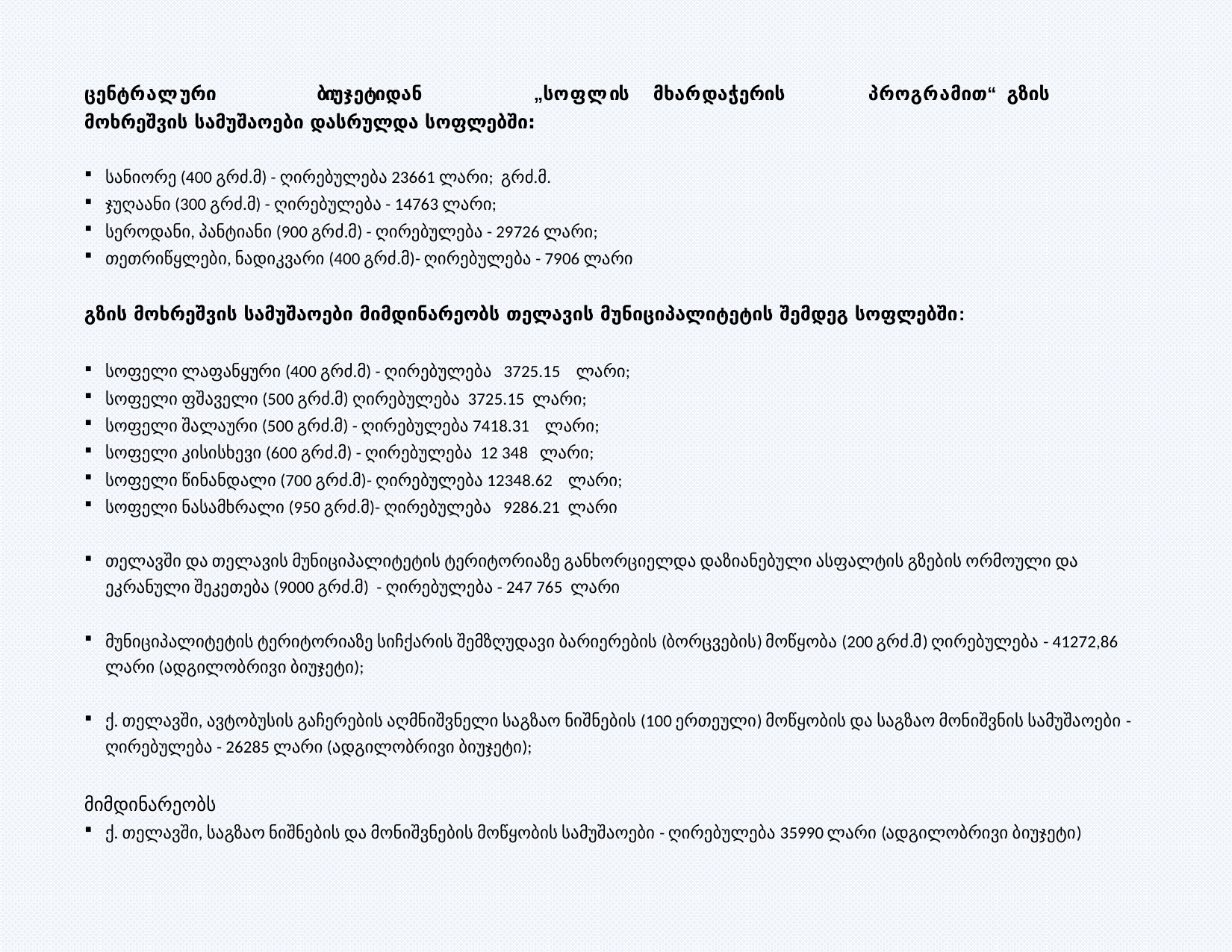

ცენტრალური	ბიუჯეტიდან	„სოფლის	მხარდაჭერის	პროგრამით“  გზის მოხრეშვის სამუშაოები დასრულდა სოფლებში:

სანიორე (400 გრძ.მ) - ღირებულება 23661 ლარი;  გრძ.მ.
ჯუღაანი (300 გრძ.მ) - ღირებულება - 14763 ლარი;
სეროდანი, პანტიანი (900 გრძ.მ) - ღირებულება - 29726 ლარი;
თეთრიწყლები, ნადიკვარი (400 გრძ.მ)- ღირებულება - 7906 ლარი

გზის მოხრეშვის სამუშაოები მიმდინარეობს თელავის მუნიციპალიტეტის შემდეგ სოფლებში:

სოფელი ლაფანყური (400 გრძ.მ) - ღირებულება   3725.15    ლარი;
სოფელი ფშაველი (500 გრძ.მ) ღირებულება  3725.15  ლარი;
სოფელი შალაური (500 გრძ.მ) - ღირებულება 7418.31    ლარი;
სოფელი კისისხევი (600 გრძ.მ) - ღირებულება  12 348   ლარი;
სოფელი წინანდალი (700 გრძ.მ)- ღირებულება 12348.62    ლარი;
სოფელი ნასამხრალი (950 გრძ.მ)- ღირებულება   9286.21  ლარი

თელავში და თელავის მუნიციპალიტეტის ტერიტორიაზე განხორციელდა დაზიანებული ასფალტის გზების ორმოული და ეკრანული შეკეთება (9000 გრძ.მ)  - ღირებულება - 247 765  ლარი

მუნიციპალიტეტის ტერიტორიაზე სიჩქარის შემზღუდავი ბარიერების (ბორცვების) მოწყობა (200 გრძ.მ) ღირებულება - 41272,86 ლარი (ადგილობრივი ბიუჯეტი);

ქ. თელავში, ავტობუსის გაჩერების აღმნიშვნელი საგზაო ნიშნების (100 ერთეული) მოწყობის და საგზაო მონიშვნის სამუშაოები - ღირებულება - 26285 ლარი (ადგილობრივი ბიუჯეტი);

მიმდინარეობს
ქ. თელავში, საგზაო ნიშნების და მონიშვნების მოწყობის სამუშაოები - ღირებულება 35990 ლარი (ადგილობრივი ბიუჯეტი)